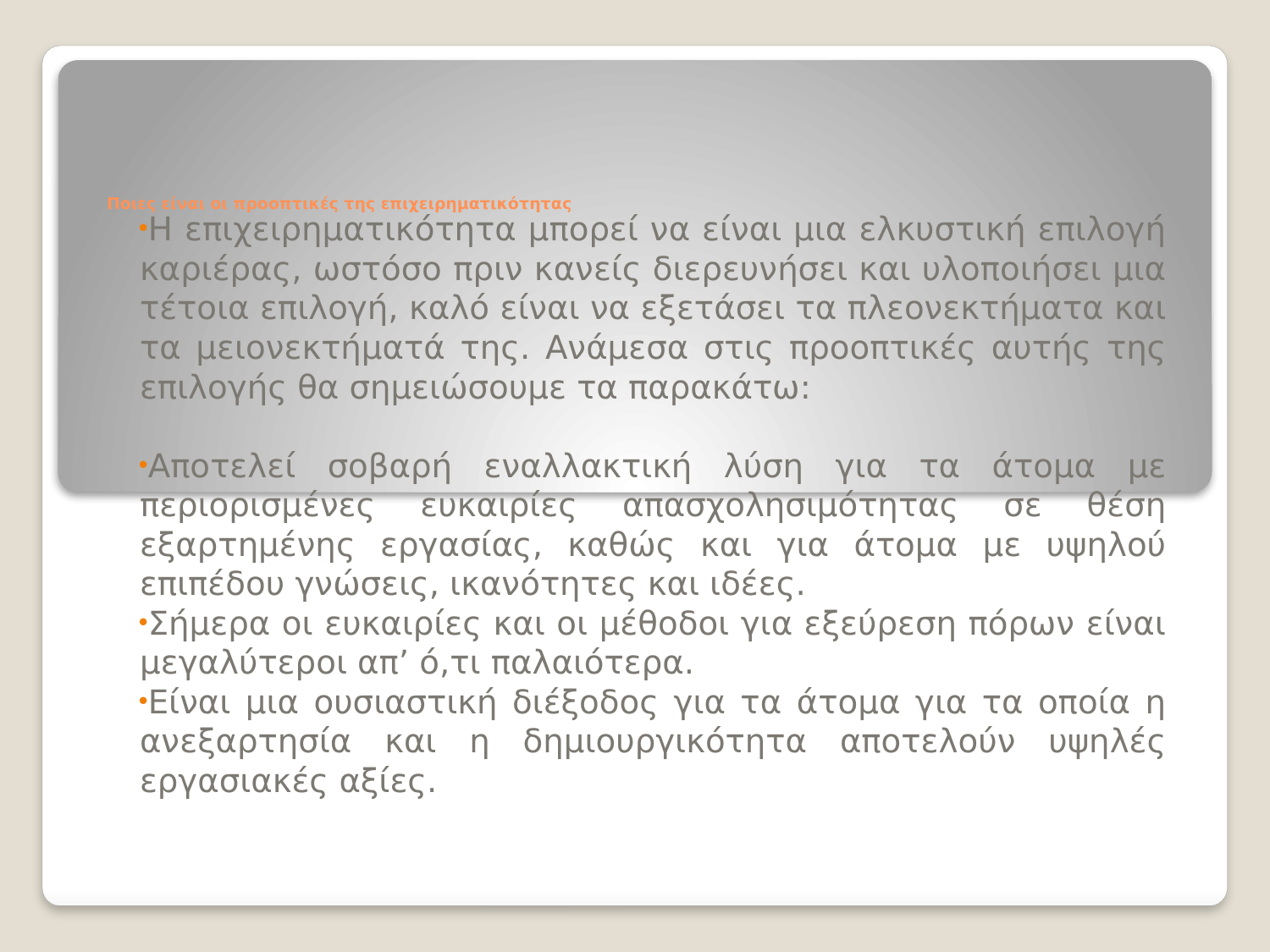

# Ποιες είναι οι προοπτικές της επιχειρηματικότητας
Η επιχειρηματικότητα μπορεί να είναι μια ελκυστική επιλογή καριέρας, ωστόσο πριν κανείς διερευνήσει και υλοποιήσει μια τέτοια επιλογή, καλό είναι να εξετάσει τα πλεονεκτήματα και τα μειονεκτήματά της. Ανάμεσα στις προοπτικές αυτής της επιλογής θα σημειώσουμε τα παρακάτω:

Αποτελεί σοβαρή εναλλακτική λύση για τα άτομα με περιορισμένες ευκαιρίες απασχολησιμότητας σε θέση εξαρτημένης εργασίας, καθώς και για άτομα με υψηλού επιπέδου γνώσεις, ικανότητες και ιδέες.
Σήμερα οι ευκαιρίες και οι μέθοδοι για εξεύρεση πόρων είναι μεγαλύτεροι απ’ ό,τι παλαιότερα.
Είναι μια ουσιαστική διέξοδος για τα άτομα για τα οποία η ανεξαρτησία και η δημιουργικότητα αποτελούν υψηλές εργασιακές αξίες.